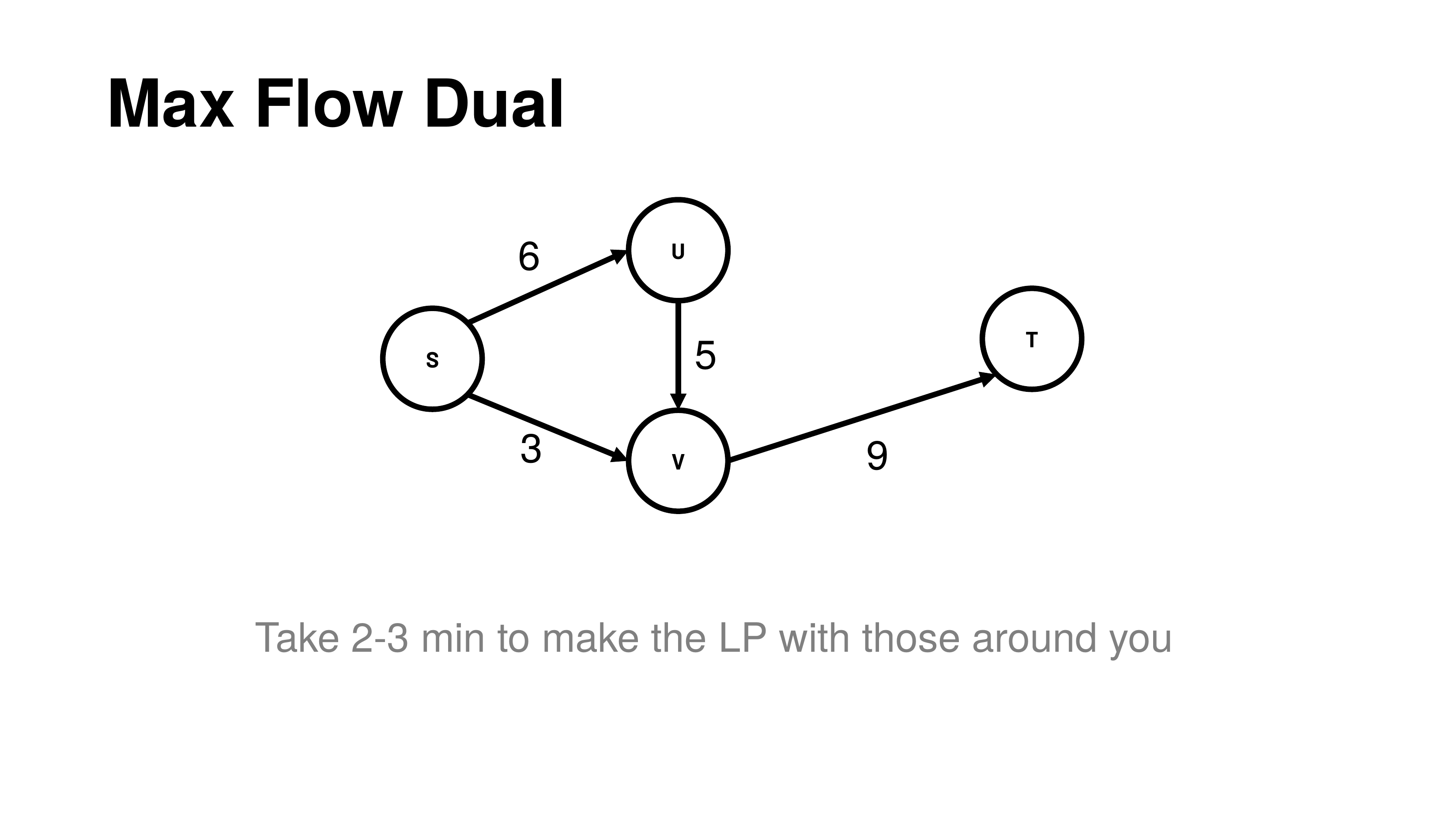

# Max Flow Dual
U
6
T
S
5
V
3
9
Take 2-3 min to make the LP with those around you